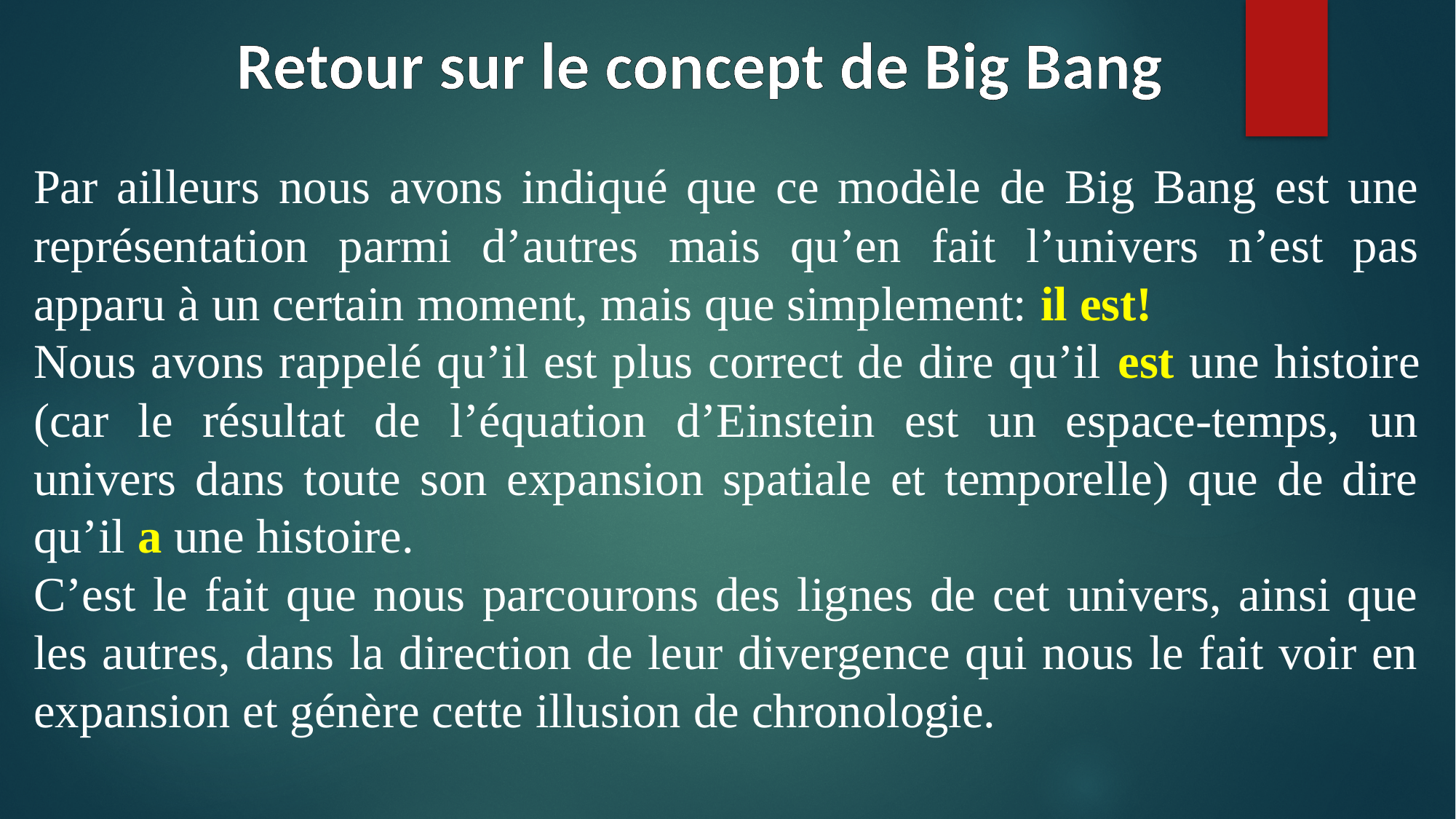

Retour sur le concept de Big Bang
Par ailleurs nous avons indiqué que ce modèle de Big Bang est une représentation parmi d’autres mais qu’en fait l’univers n’est pas apparu à un certain moment, mais que simplement: il est!
Nous avons rappelé qu’il est plus correct de dire qu’il est une histoire (car le résultat de l’équation d’Einstein est un espace-temps, un univers dans toute son expansion spatiale et temporelle) que de dire qu’il a une histoire.
C’est le fait que nous parcourons des lignes de cet univers, ainsi que les autres, dans la direction de leur divergence qui nous le fait voir en expansion et génère cette illusion de chronologie.